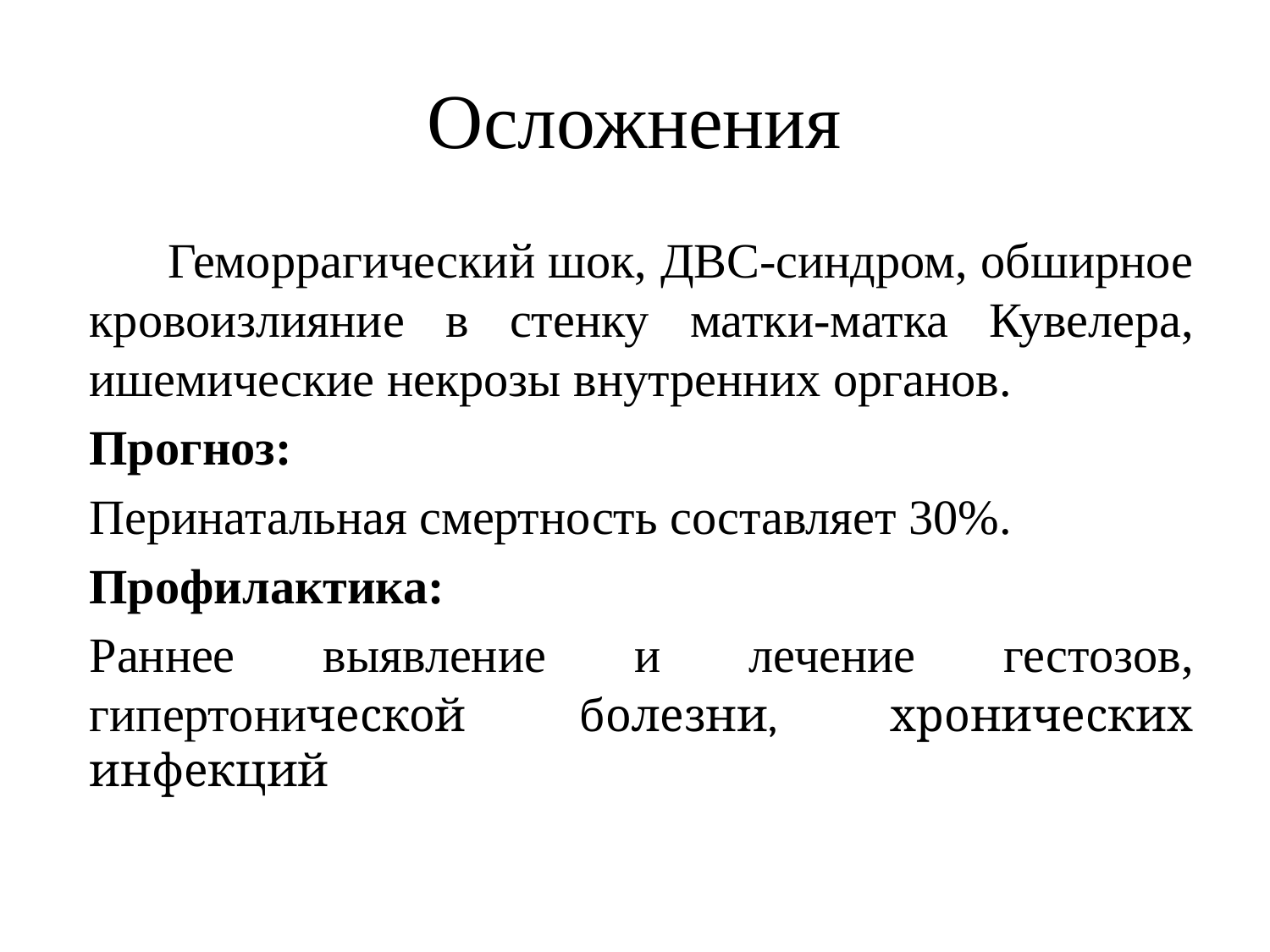

# Осложнения
      Геморрагический шок, ДВС-синдром, обширное кровоизлияние в стенку матки-матка Кувелера, ишемические некрозы внутренних органов.
Прогноз:
Перинатальная смертность составляет 30%.
Профилактика:
Раннее выявление и лечение гестозов, гипертонической болезни, хронических инфекций